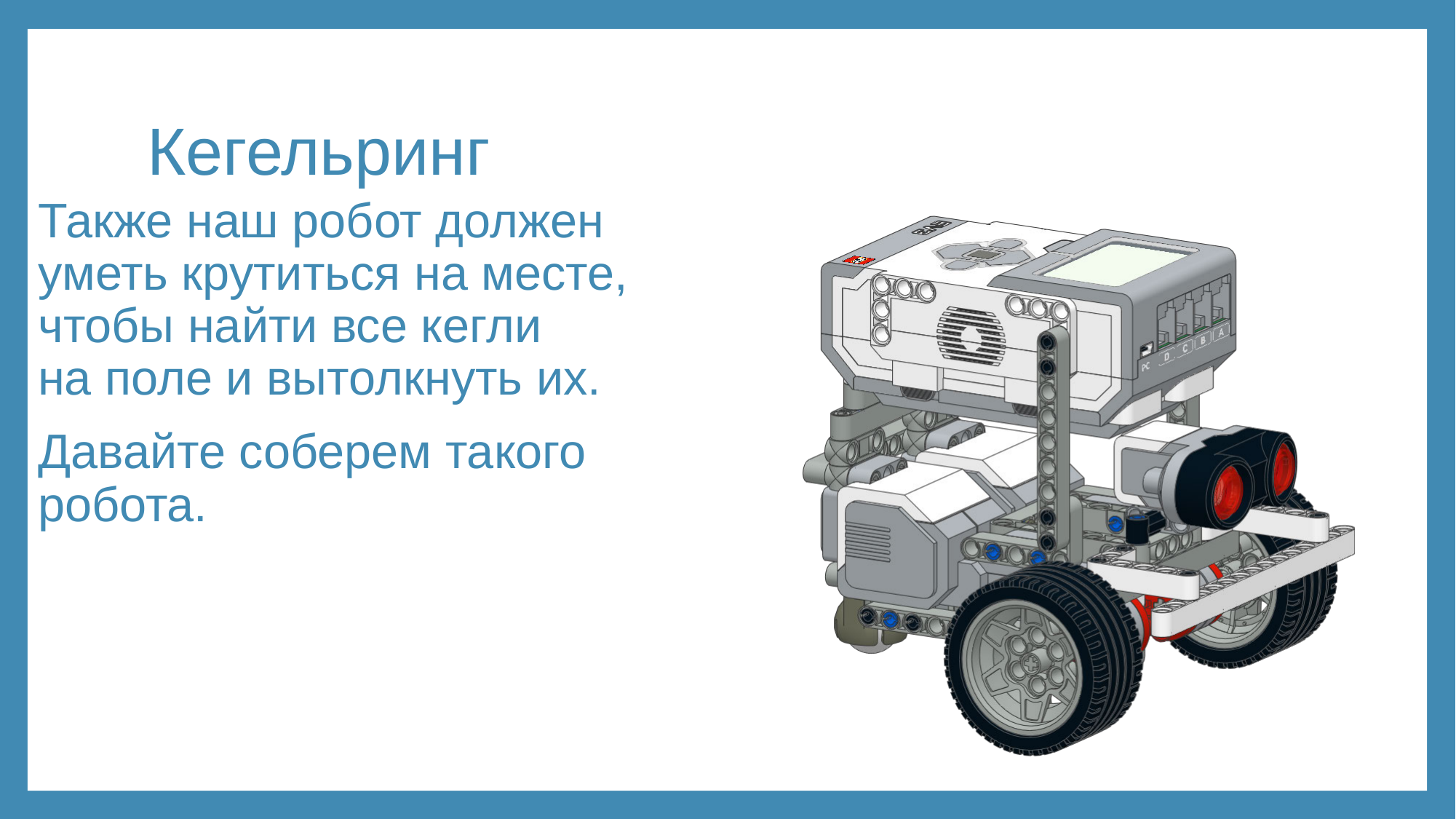

# Кегельринг
Также наш робот должен уметь крутиться на месте, чтобы найти все кегли
на поле и вытолкнуть их.
Давайте соберем такого робота.